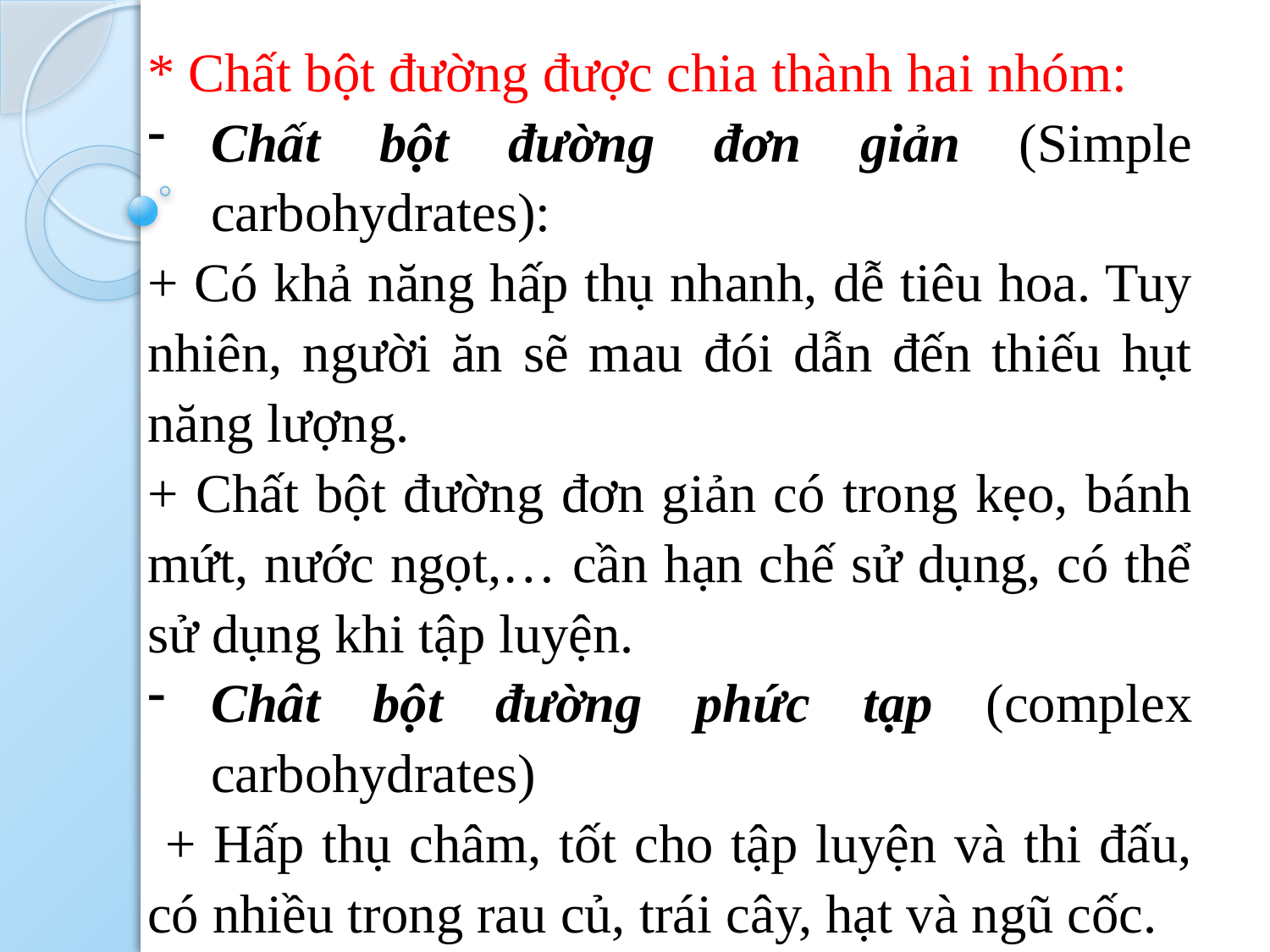

* Chất bột đường được chia thành hai nhóm:
Chất bột đường đơn giản (Simple carbohydrates):
+ Có khả năng hấp thụ nhanh, dễ tiêu hoa. Tuy nhiên, người ăn sẽ mau đói dẫn đến thiếu hụt năng lượng.
+ Chất bột đường đơn giản có trong kẹo, bánh mứt, nước ngọt,… cần hạn chế sử dụng, có thể sử dụng khi tập luyện.
Chât bột đường phức tạp (complex carbohydrates)
 + Hấp thụ châm, tốt cho tập luyện và thi đấu, có nhiều trong rau củ, trái cây, hạt và ngũ cốc.